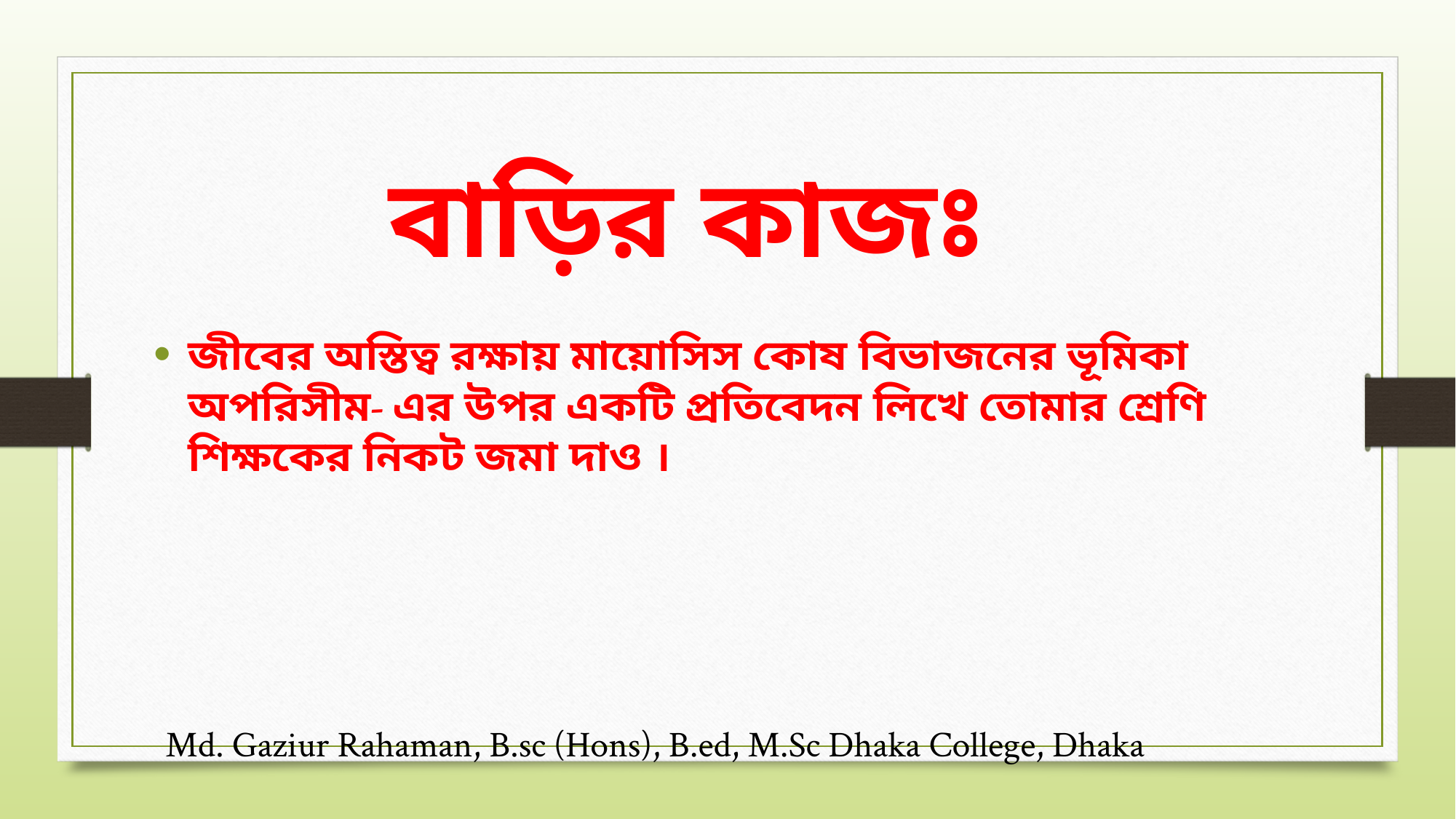

# বাড়ির কাজঃ
জীবের অস্তিত্ব রক্ষায় মায়োসিস কোষ বিভাজনের ভূমিকা অপরিসীম- এর উপর একটি প্রতিবেদন লিখে তোমার শ্রেণি শিক্ষকের নিকট জমা দাও ।
Md. Gaziur Rahaman, B.sc (Hons), B.ed, M.Sc Dhaka College, Dhaka